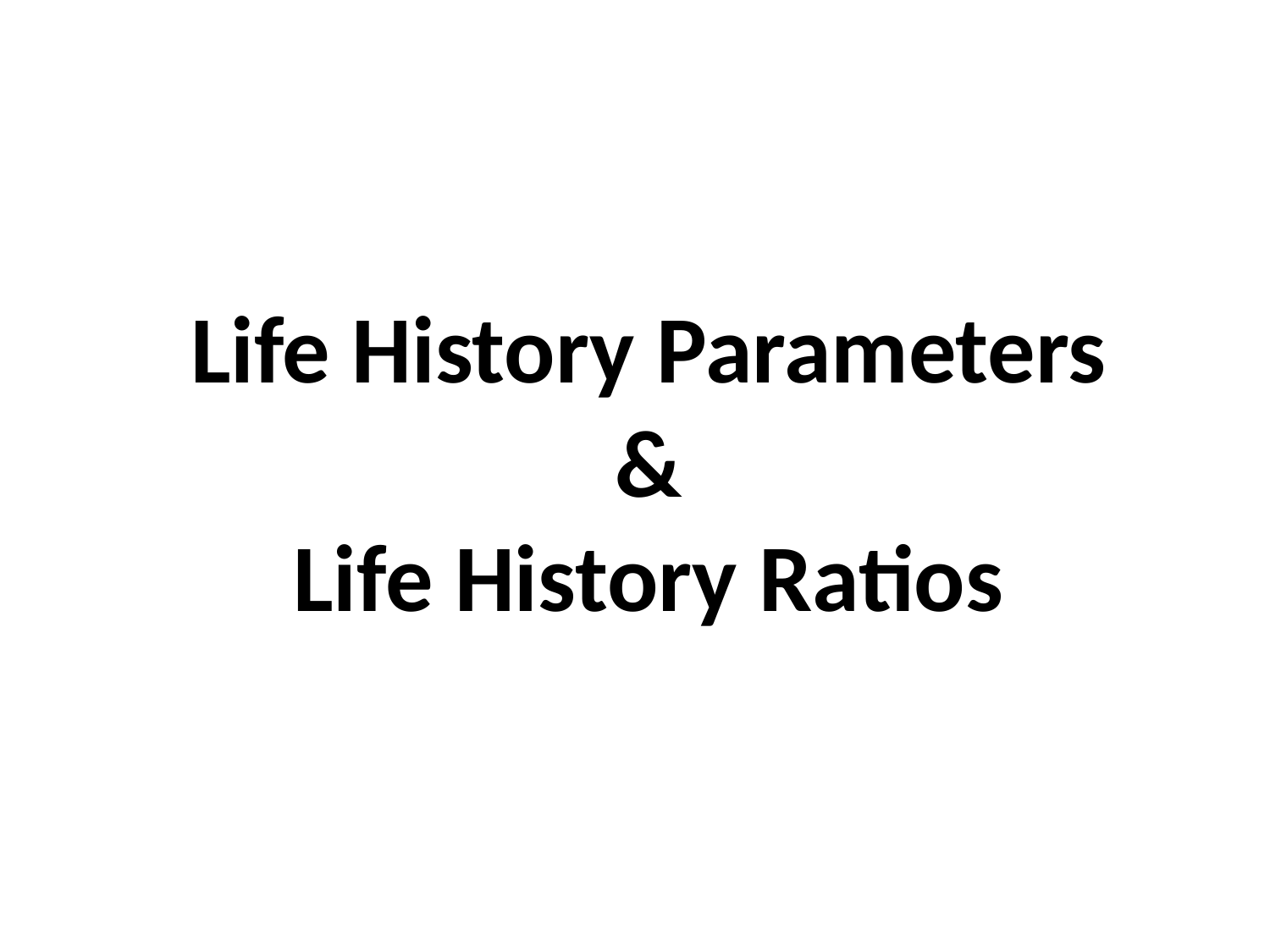

# Life History Parameters & Life History Ratios